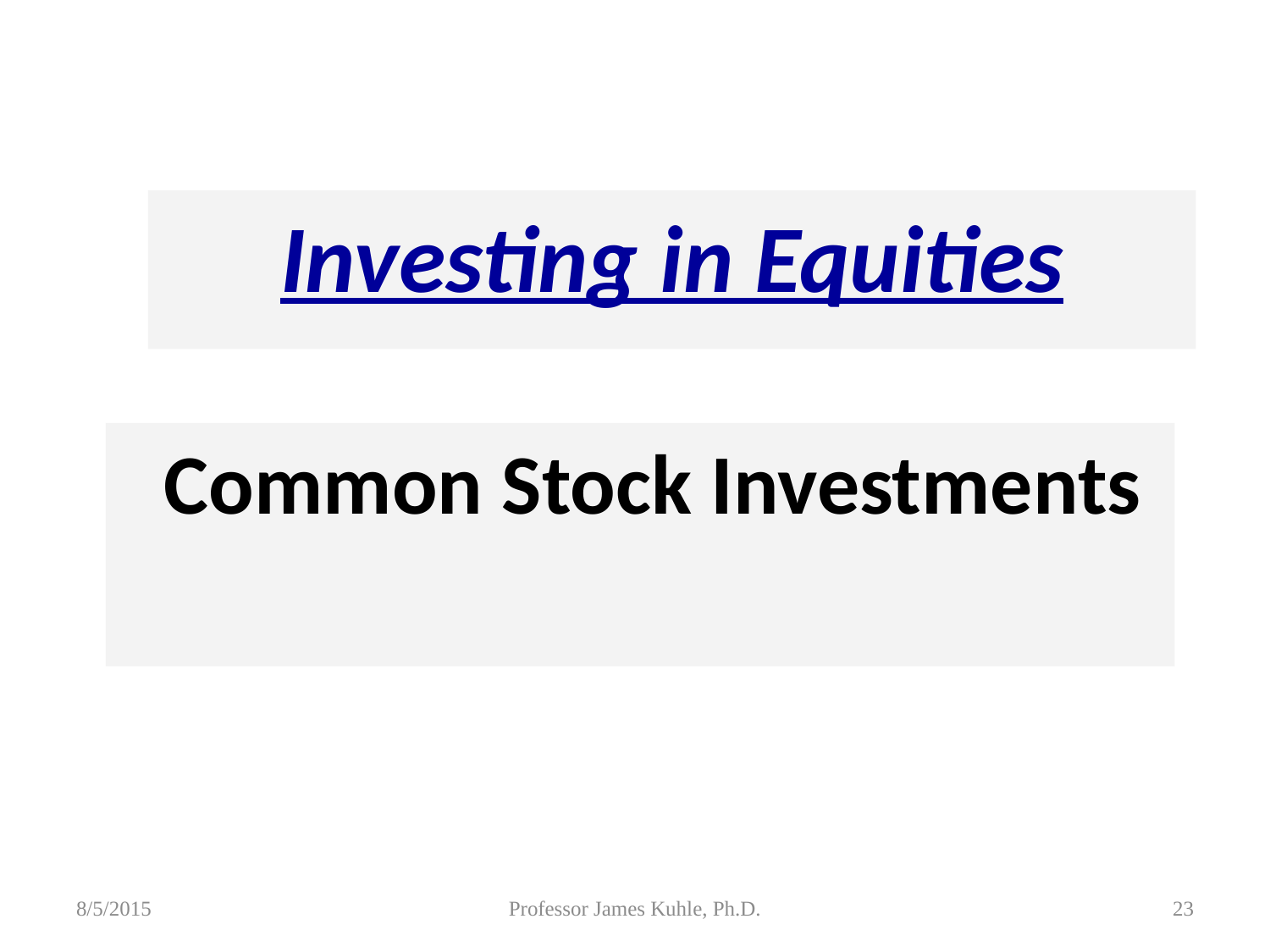

Investing in Equities
  Common Stock Investments
8/5/2015
Professor James Kuhle, Ph.D.
23